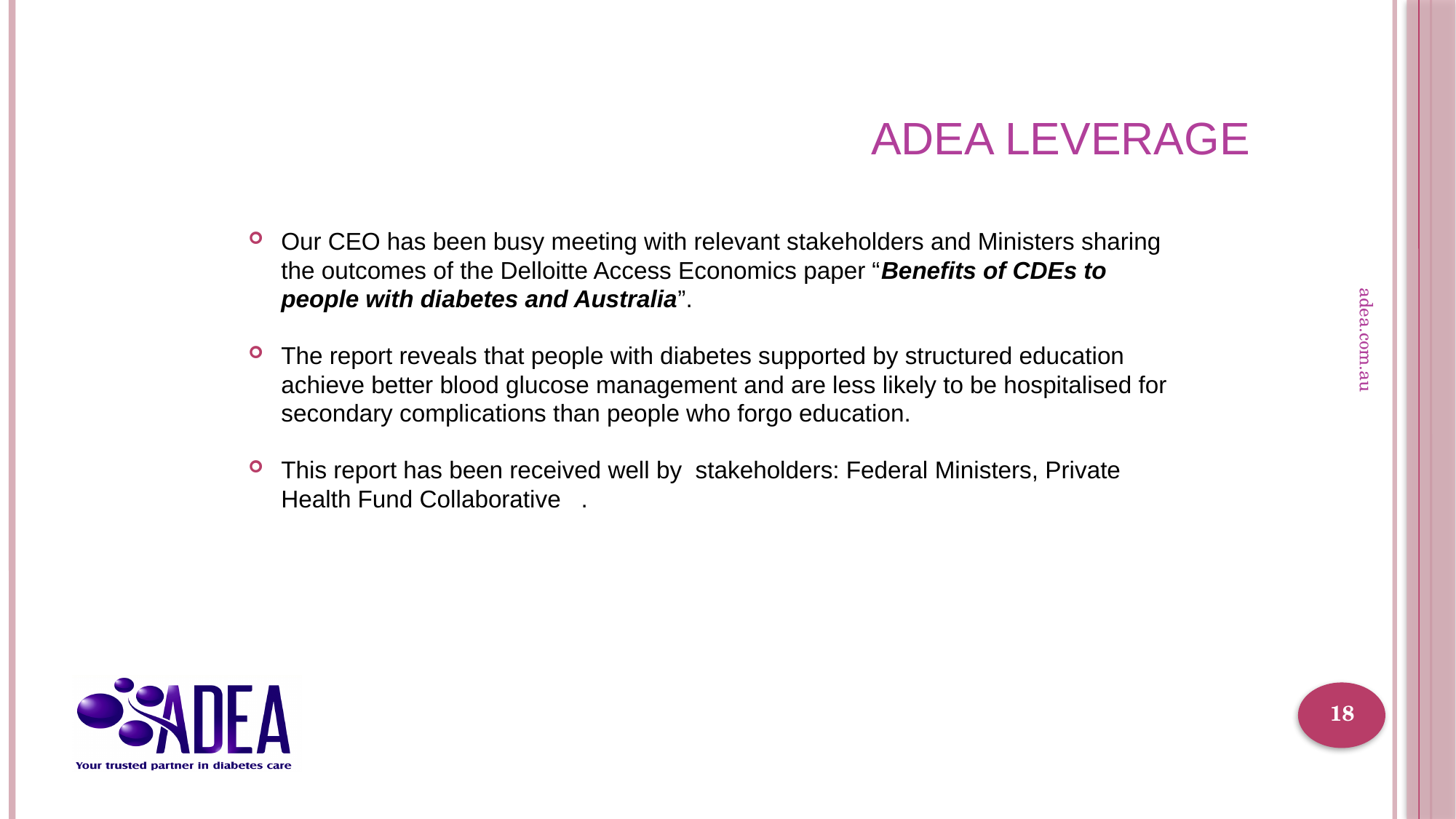

# Adea leverage
Our CEO has been busy meeting with relevant stakeholders and Ministers sharing the outcomes of the Delloitte Access Economics paper “Benefits of CDEs to people with diabetes and Australia”.
The report reveals that people with diabetes supported by structured education achieve better blood glucose management and are less likely to be hospitalised for secondary complications than people who forgo education.
This report has been received well by  stakeholders: Federal Ministers, Private Health Fund Collaborative   .

adea.com.au
18